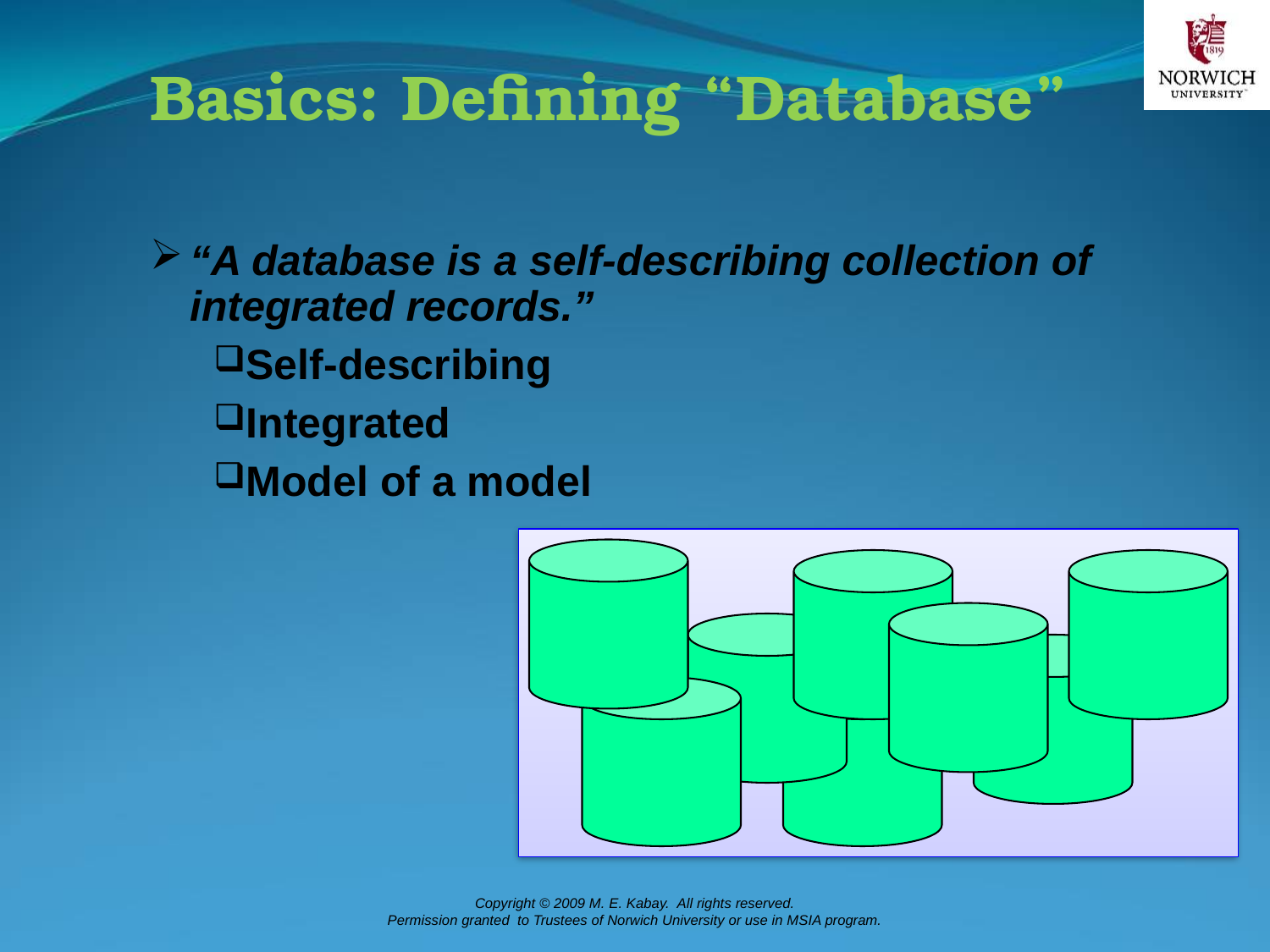

# Basics: Defining “Database”
“A database is a self-describing collection of integrated records.”
Self-describing
Integrated
Model of a model